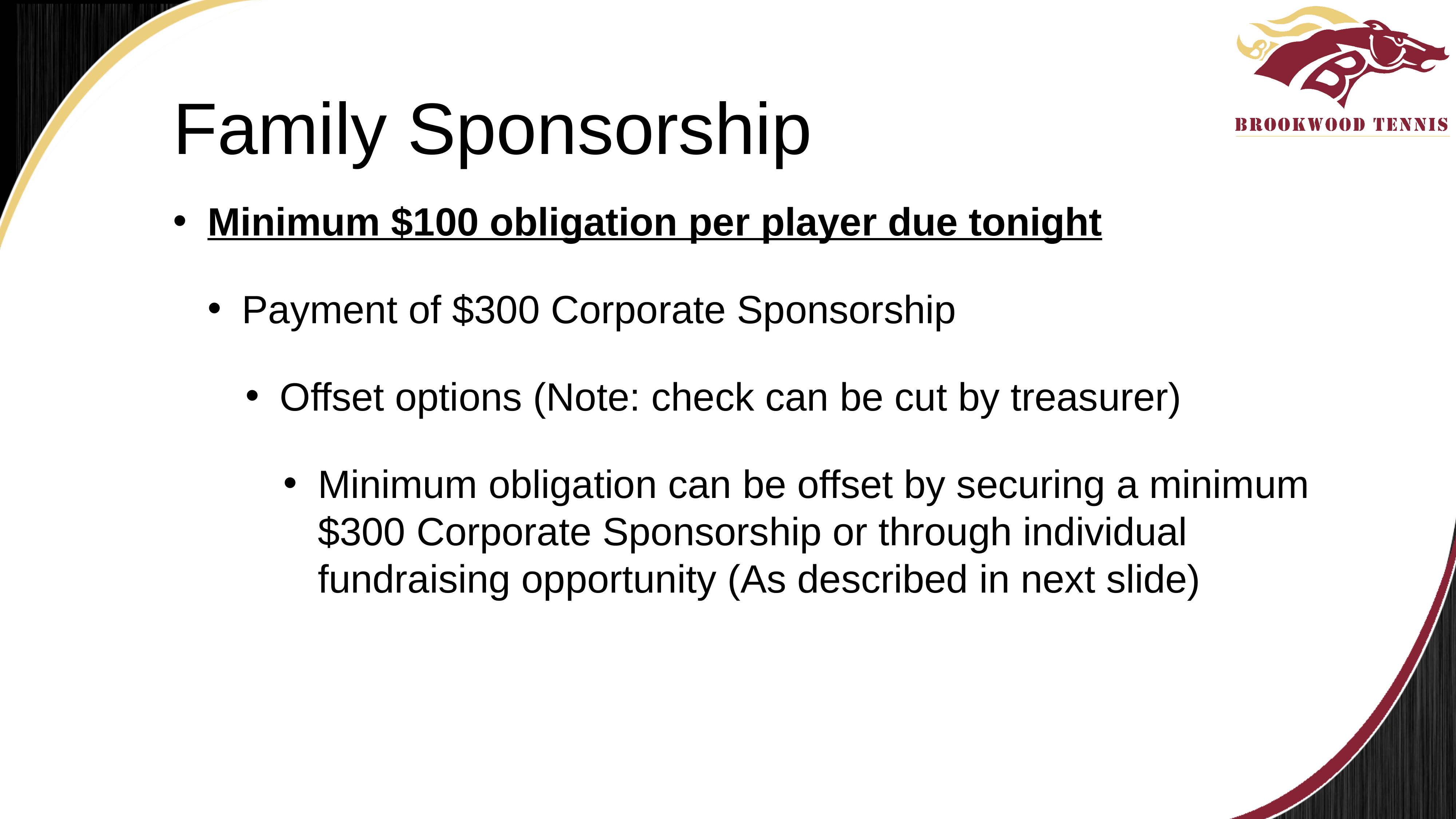

# Family Sponsorship
Minimum $100 obligation per player due tonight
Payment of $300 Corporate Sponsorship
Offset options (Note: check can be cut by treasurer)
Minimum obligation can be offset by securing a minimum $300 Corporate Sponsorship or through individual fundraising opportunity (As described in next slide)